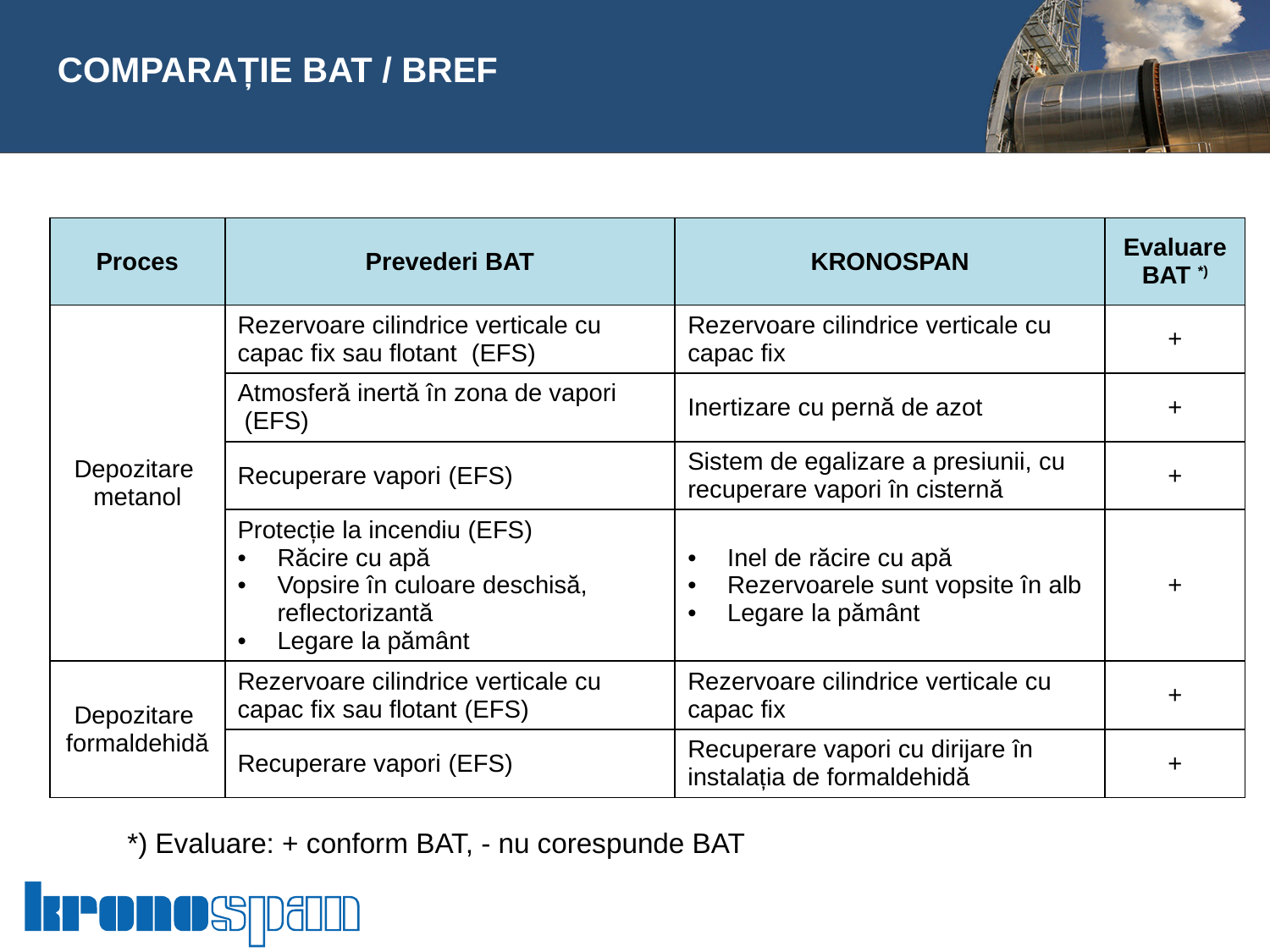

#
COMPARAȚIE BAT / BREF
| Proces | Prevederi BAT | KRONOSPAN | Evaluare BAT \*) |
| --- | --- | --- | --- |
| Depozitare metanol | Rezervoare cilindrice verticale cu capac fix sau flotant (EFS) | Rezervoare cilindrice verticale cu capac fix | + |
|  | Atmosferă inertă în zona de vapori (EFS) | Inertizare cu pernă de azot | + |
|  | Recuperare vapori (EFS) | Sistem de egalizare a presiunii, cu recuperare vapori în cisternă | + |
|  | Protecție la incendiu (EFS) Răcire cu apă Vopsire în culoare deschisă, reflectorizantă Legare la pământ | Inel de răcire cu apă Rezervoarele sunt vopsite în alb Legare la pământ | + |
| Depozitare formaldehidă | Rezervoare cilindrice verticale cu capac fix sau flotant (EFS) | Rezervoare cilindrice verticale cu capac fix | + |
|  | Recuperare vapori (EFS) | Recuperare vapori cu dirijare în instalația de formaldehidă | + |
*) Evaluare: + conform BAT, - nu corespunde BAT